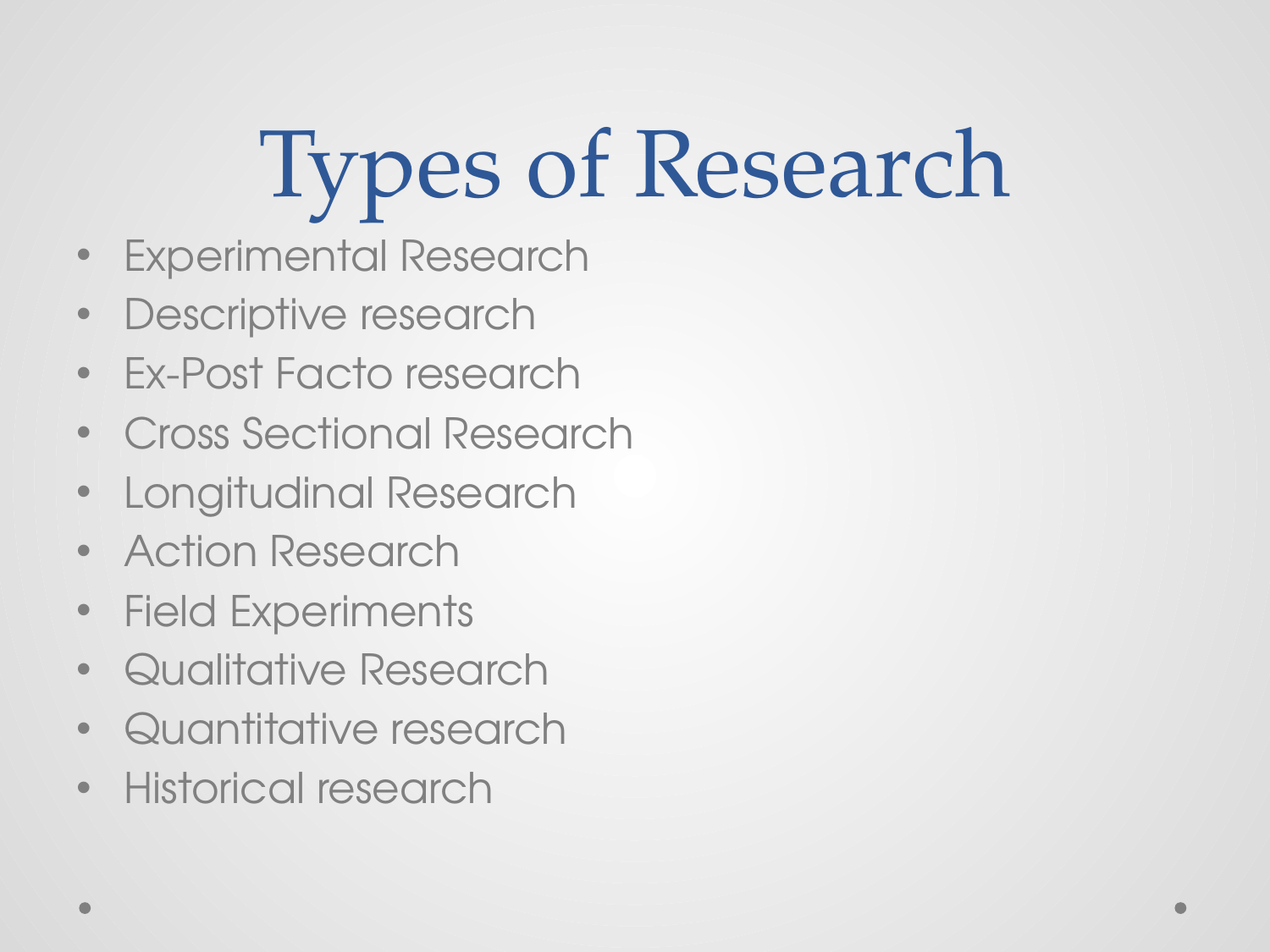

# Types of Research
Experimental Research
Descriptive research
Ex-Post Facto research
Cross Sectional Research
Longitudinal Research
Action Research
Field Experiments
Qualitative Research
Quantitative research
Historical research